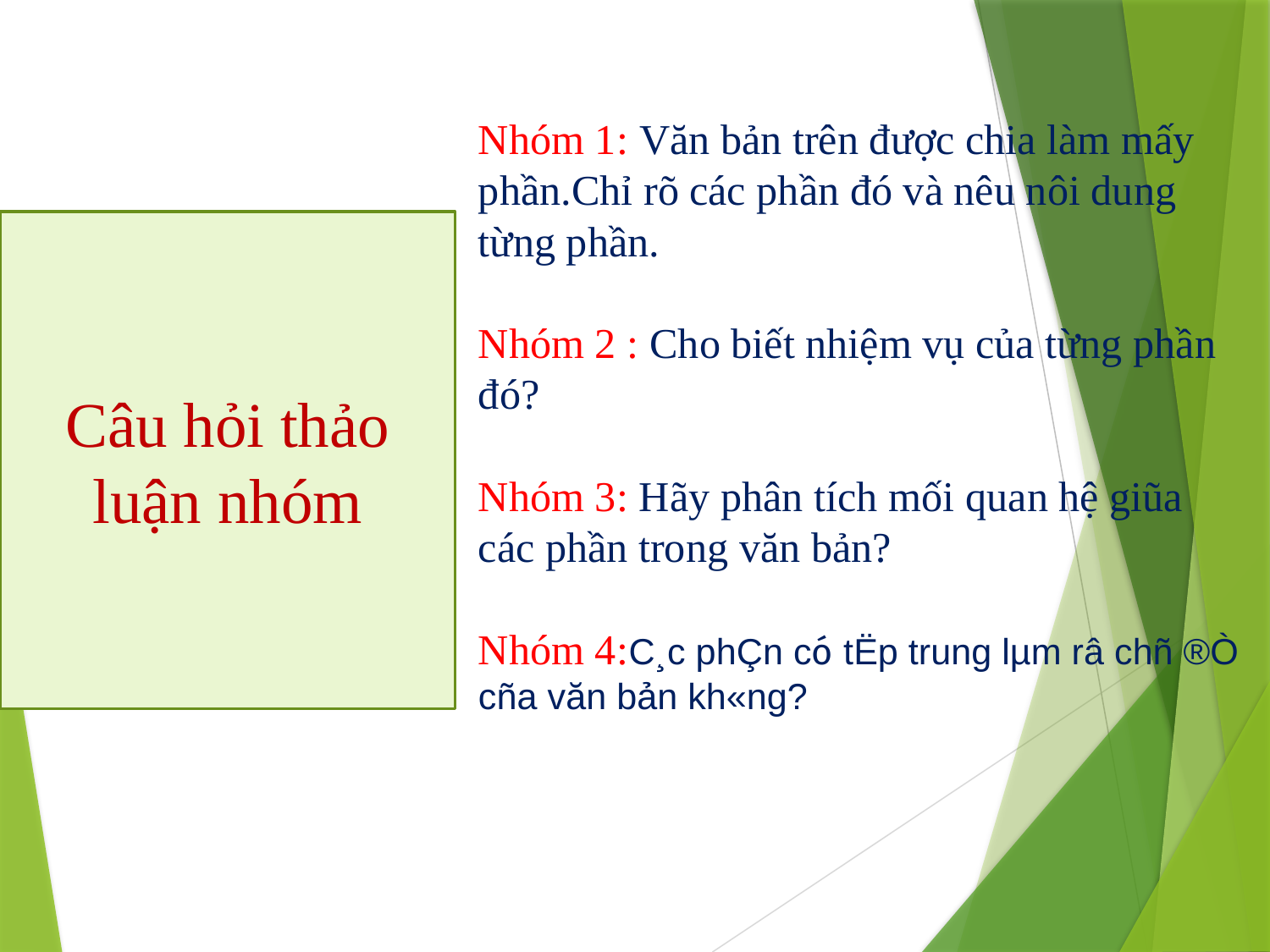

# Nhóm 1: Văn bản trên được chia làm mấy phần.Chỉ rõ các phần đó và nêu nôi dung từng phần. Nhóm 2 : Cho biết nhiệm vụ của từng phần đó? Nhóm 3: Hãy phân tích mối quan hệ giũa các phần trong văn bản? Nhóm 4:C¸c phÇn có tËp trung lµm râ chñ ®Ò cña văn bản kh«ng?
Câu hỏi thảo luận nhóm